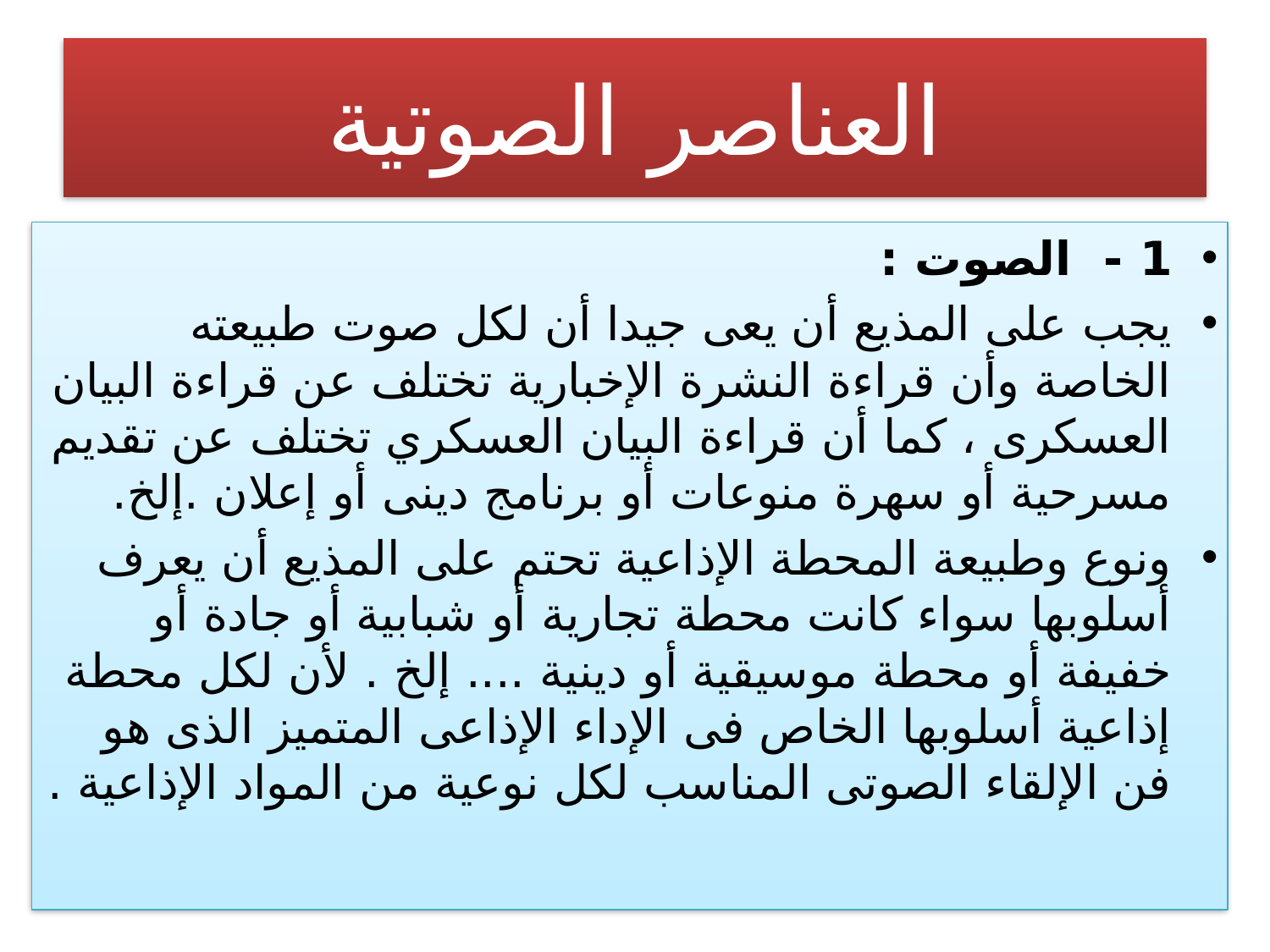

# العناصر الصوتية
1 -  الصوت :
يجب على المذيع أن يعى جيدا أن لكل صوت طبيعته الخاصة وأن قراءة النشرة الإخبارية تختلف عن قراءة البيان العسكرى ، كما أن قراءة البيان العسكري تختلف عن تقديم مسرحية أو سهرة منوعات أو برنامج دينى أو إعلان .إلخ.
ونوع وطبيعة المحطة الإذاعية تحتم على المذيع أن يعرف أسلوبها سواء كانت محطة تجارية أو شبابية أو جادة أو خفيفة أو محطة موسيقية أو دينية .... إلخ . لأن لكل محطة إذاعية أسلوبها الخاص فى الإداء الإذاعى المتميز الذى هو فن الإلقاء الصوتى المناسب لكل نوعية من المواد الإذاعية .